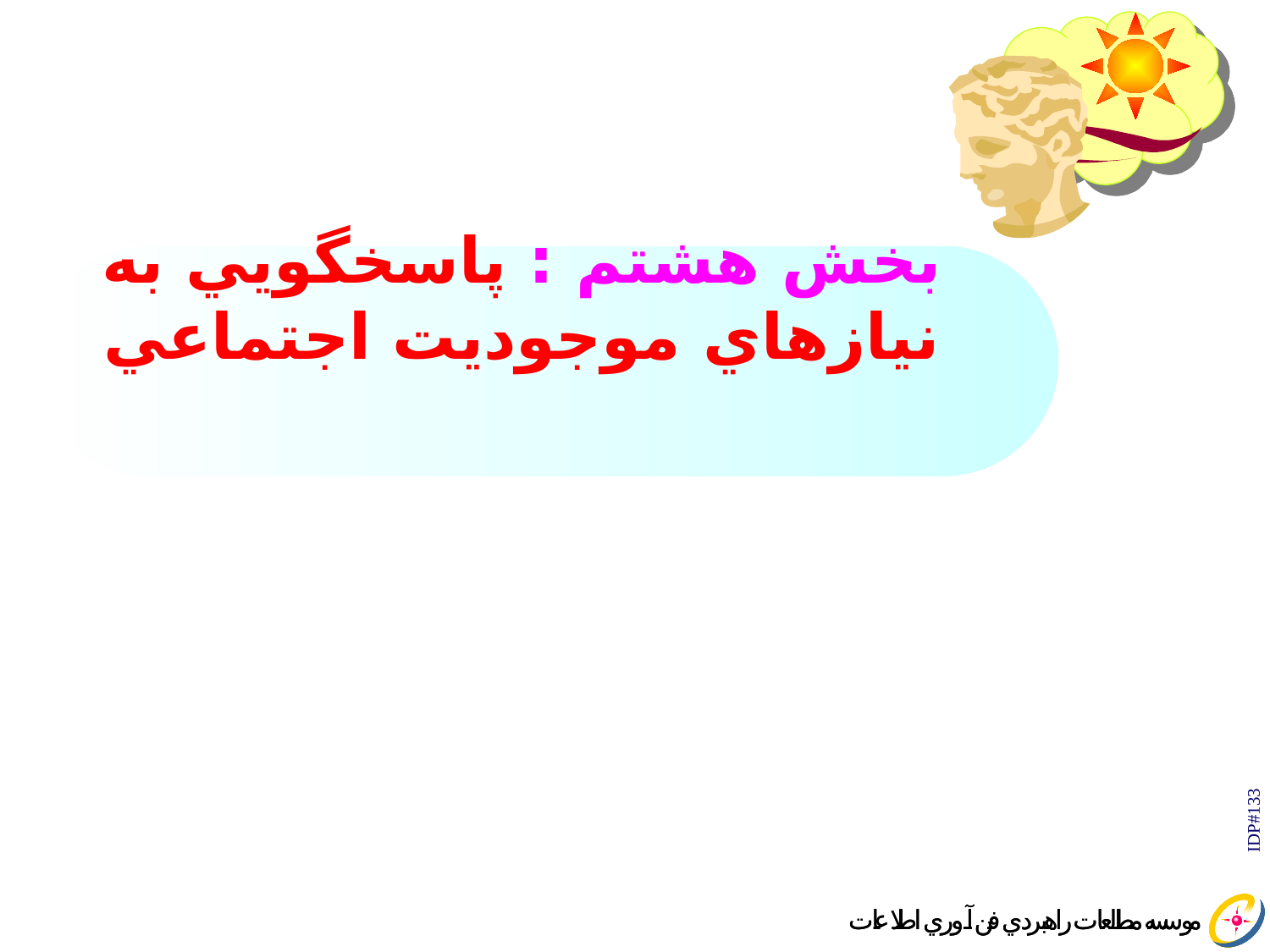

# بخش هشتم :‌ پاسخگويي به نيازهاي موجوديت اجتماعي

IDP#133